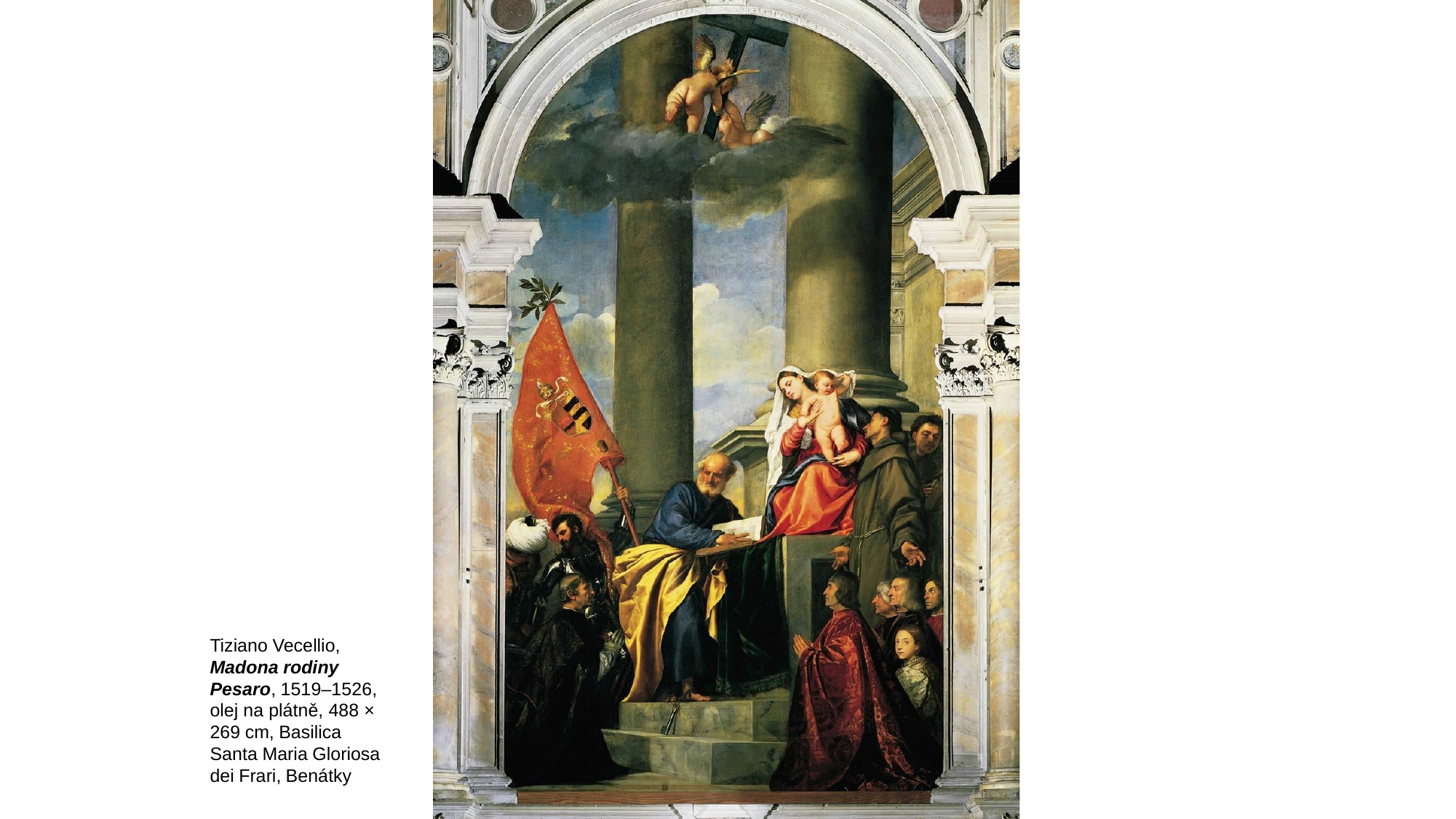

Tiziano Vecellio, Madona rodiny Pesaro, 1519–1526,
olej na plátně, 488 × 269 cm, Basilica Santa Maria Gloriosa dei Frari, Benátky